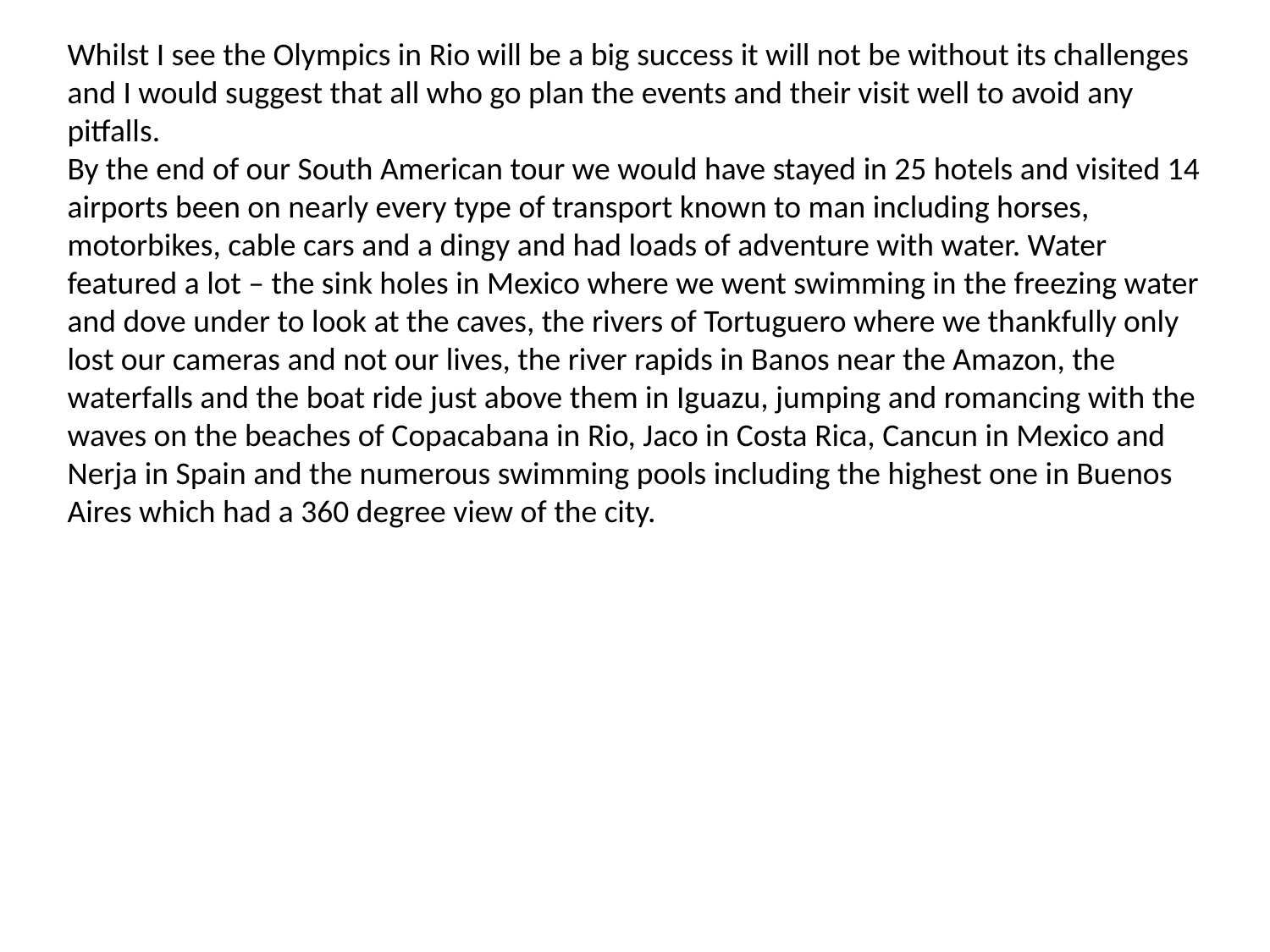

Whilst I see the Olympics in Rio will be a big success it will not be without its challenges and I would suggest that all who go plan the events and their visit well to avoid any pitfalls.
By the end of our South American tour we would have stayed in 25 hotels and visited 14 airports been on nearly every type of transport known to man including horses, motorbikes, cable cars and a dingy and had loads of adventure with water. Water featured a lot – the sink holes in Mexico where we went swimming in the freezing water and dove under to look at the caves, the rivers of Tortuguero where we thankfully only lost our cameras and not our lives, the river rapids in Banos near the Amazon, the waterfalls and the boat ride just above them in Iguazu, jumping and romancing with the waves on the beaches of Copacabana in Rio, Jaco in Costa Rica, Cancun in Mexico and Nerja in Spain and the numerous swimming pools including the highest one in Buenos Aires which had a 360 degree view of the city.